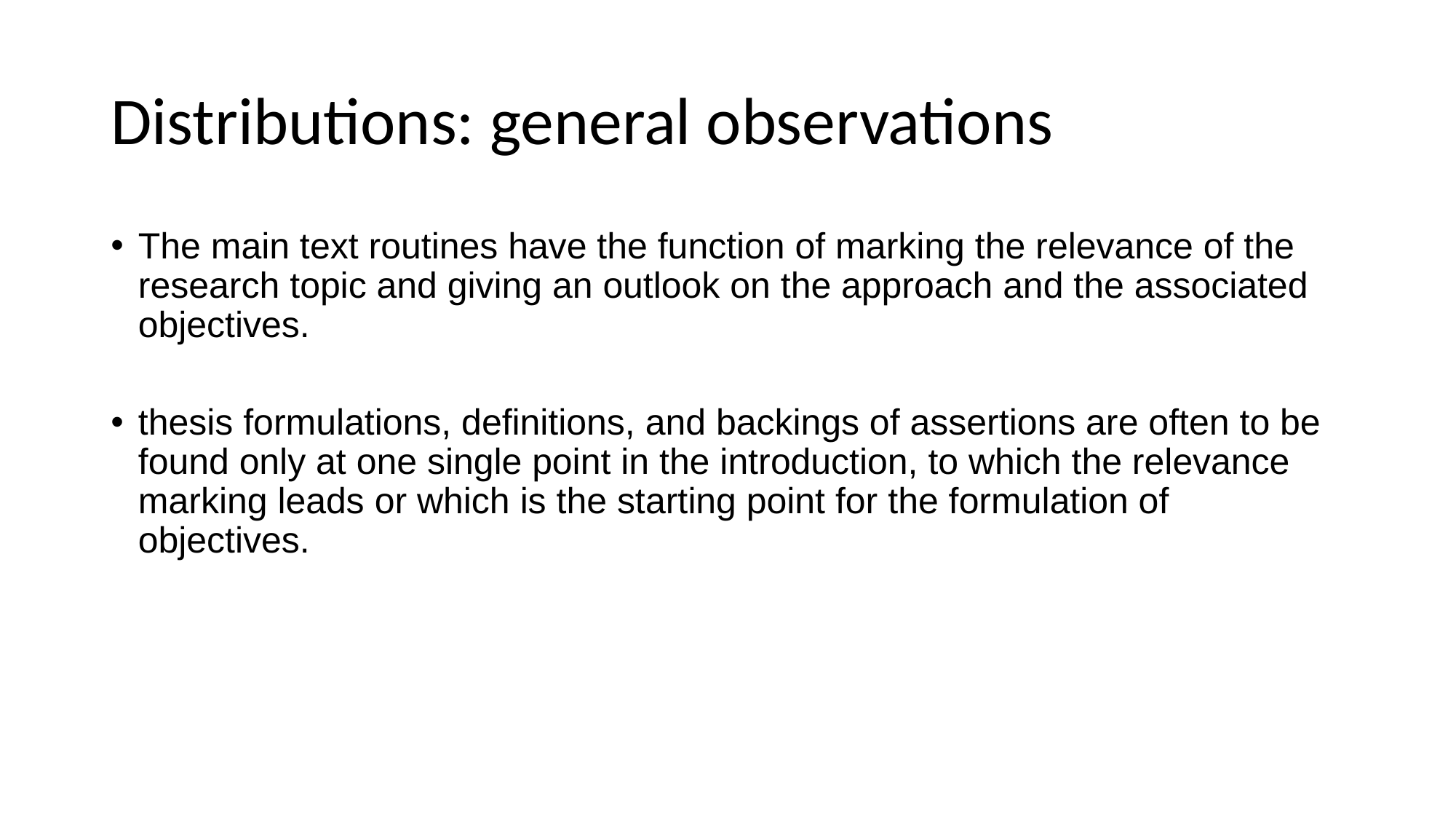

# Distributions: general observations
The main text routines have the function of marking the relevance of the research topic and giving an outlook on the approach and the associated objectives.
thesis formulations, definitions, and backings of assertions are often to be found only at one single point in the introduction, to which the relevance marking leads or which is the starting point for the formulation of objectives.